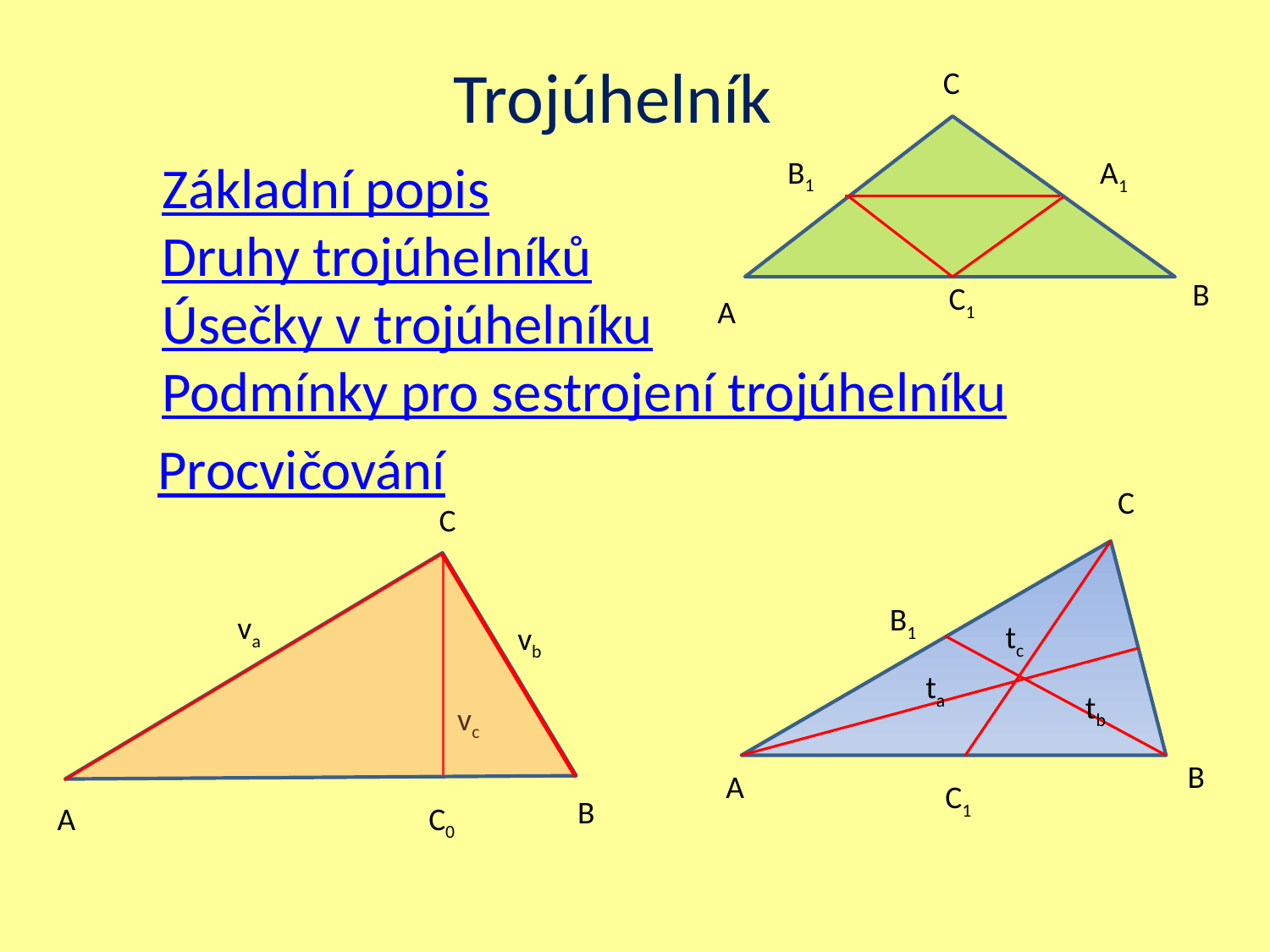

Trojúhelník
C

Základní popis
Druhy trojúhelníků
Úsečky v trojúhelníku
Podmínky pro sestrojení trojúhelníku
B1
A1
B
C1
A
Procvičování
C
C

B1
va
tc
vb

ta
tb
vc
B
A
C1
B
A
C0